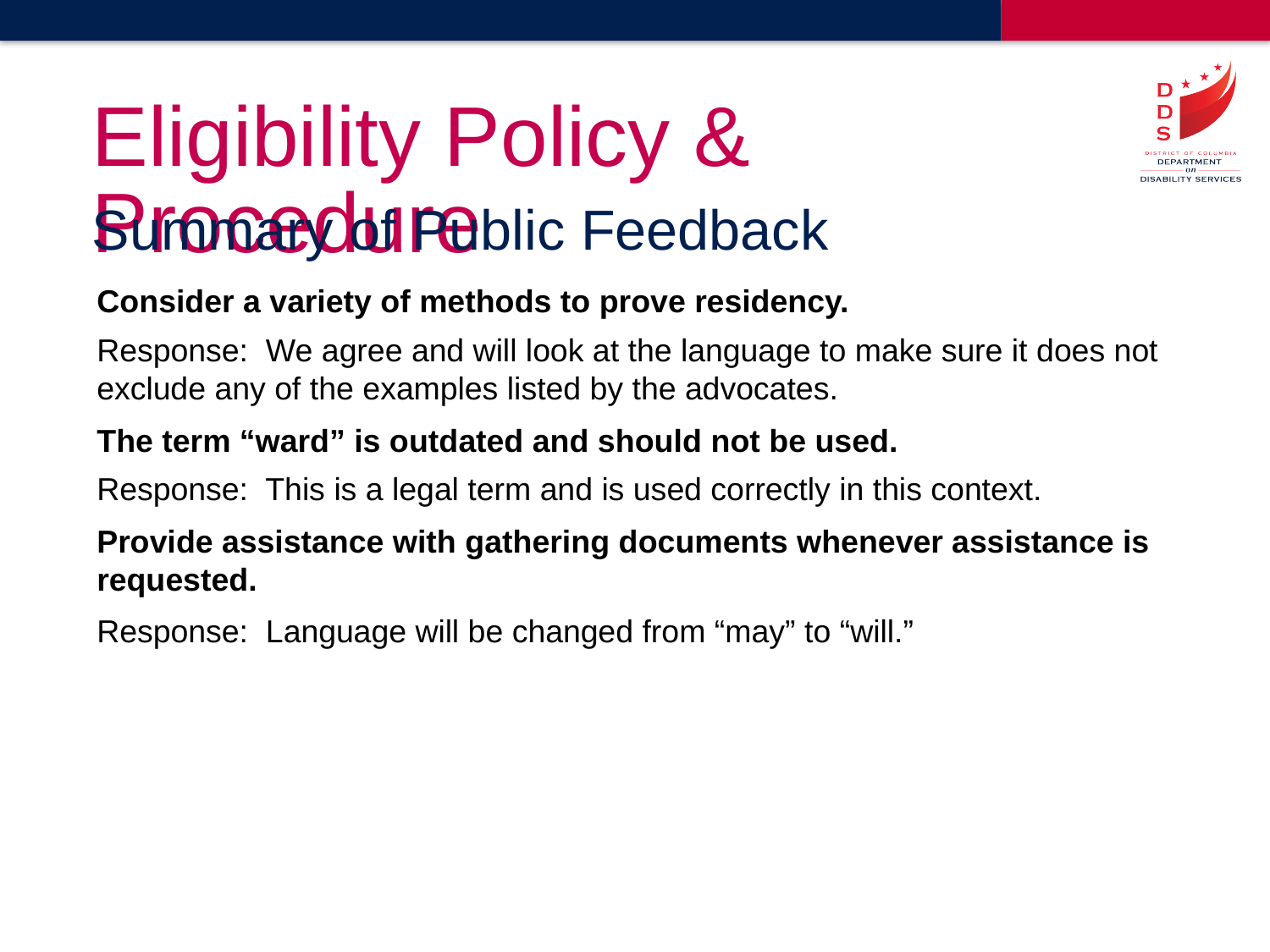

# Eligibility Policy & Procedure
Summary of Public Feedback
Consider a variety of methods to prove residency.
Response:  We agree and will look at the language to make sure it does not exclude any of the examples listed by the advocates.
The term “ward” is outdated and should not be used.
Response:  This is a legal term and is used correctly in this context.
Provide assistance with gathering documents whenever assistance is requested.
Response:  Language will be changed from “may” to “will.”